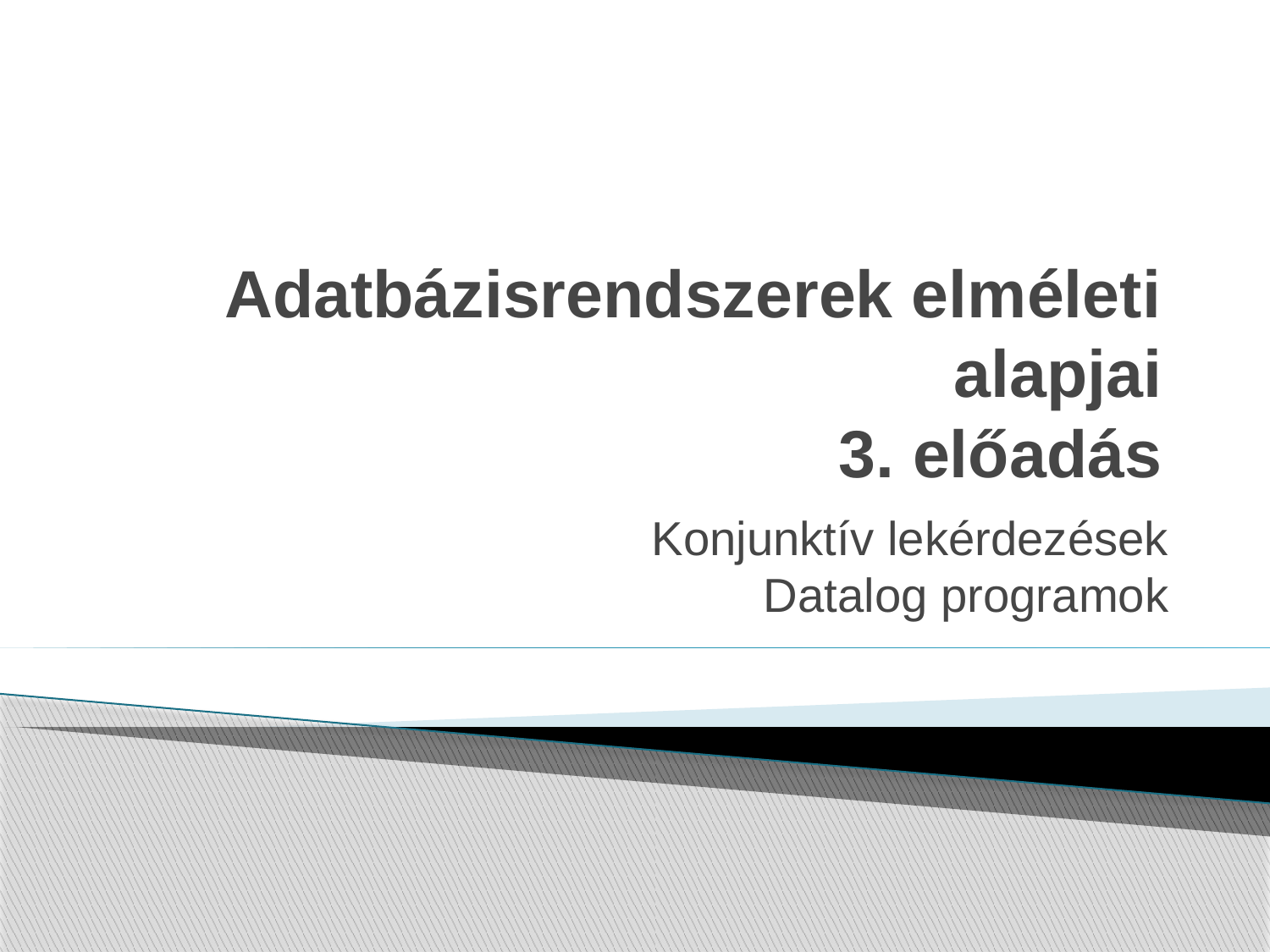

# Adatbázisrendszerek elméleti alapjai 3. előadás
Konjunktív lekérdezések
Datalog programok